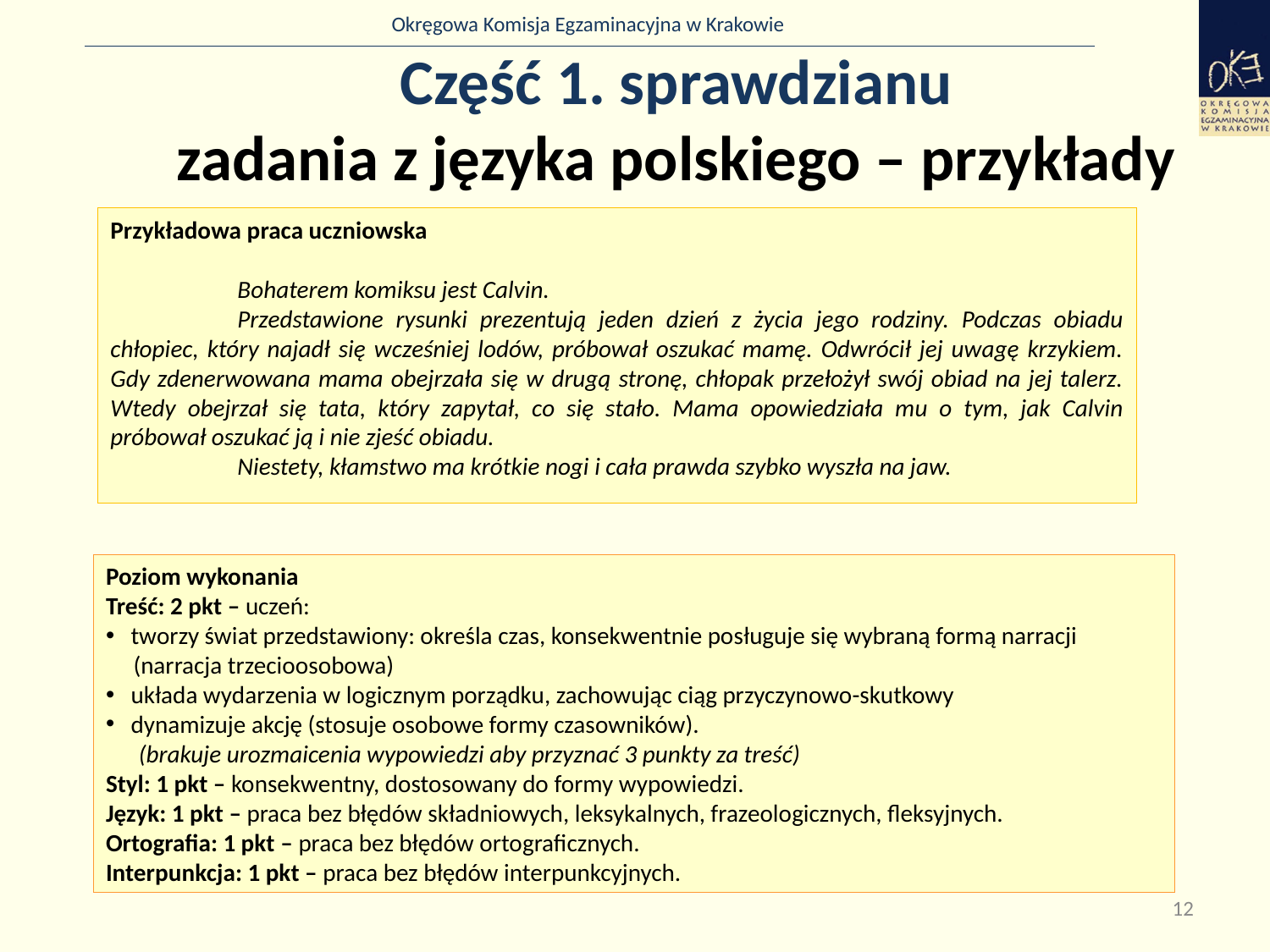

# Część 1. sprawdzianu zadania z języka polskiego – przykłady
Przykładowa praca uczniowska

	Bohaterem komiksu jest Calvin.
	Przedstawione rysunki prezentują jeden dzień z życia jego rodziny. Podczas obiadu chłopiec, który najadł się wcześniej lodów, próbował oszukać mamę. Odwrócił jej uwagę krzykiem. Gdy zdenerwowana mama obejrzała się w drugą stronę, chłopak przełożył swój obiad na jej talerz. Wtedy obejrzał się tata, który zapytał, co się stało. Mama opowiedziała mu o tym, jak Calvin próbował oszukać ją i nie zjeść obiadu.
	Niestety, kłamstwo ma krótkie nogi i cała prawda szybko wyszła na jaw.

Poziom wykonania
Treść: 2 pkt – uczeń:
   tworzy świat przedstawiony: określa czas, konsekwentnie posługuje się wybraną formą narracji
     (narracja trzecioosobowa)
   układa wydarzenia w logicznym porządku, zachowując ciąg przyczynowo-skutkowy
   dynamizuje akcję (stosuje osobowe formy czasowników).
      (brakuje urozmaicenia wypowiedzi aby przyznać 3 punkty za treść)
Styl: 1 pkt – konsekwentny, dostosowany do formy wypowiedzi.
Język: 1 pkt – praca bez błędów składniowych, leksykalnych, frazeologicznych, fleksyjnych.
Ortografia: 1 pkt – praca bez błędów ortograficznych.
Interpunkcja: 1 pkt – praca bez błędów interpunkcyjnych.
12